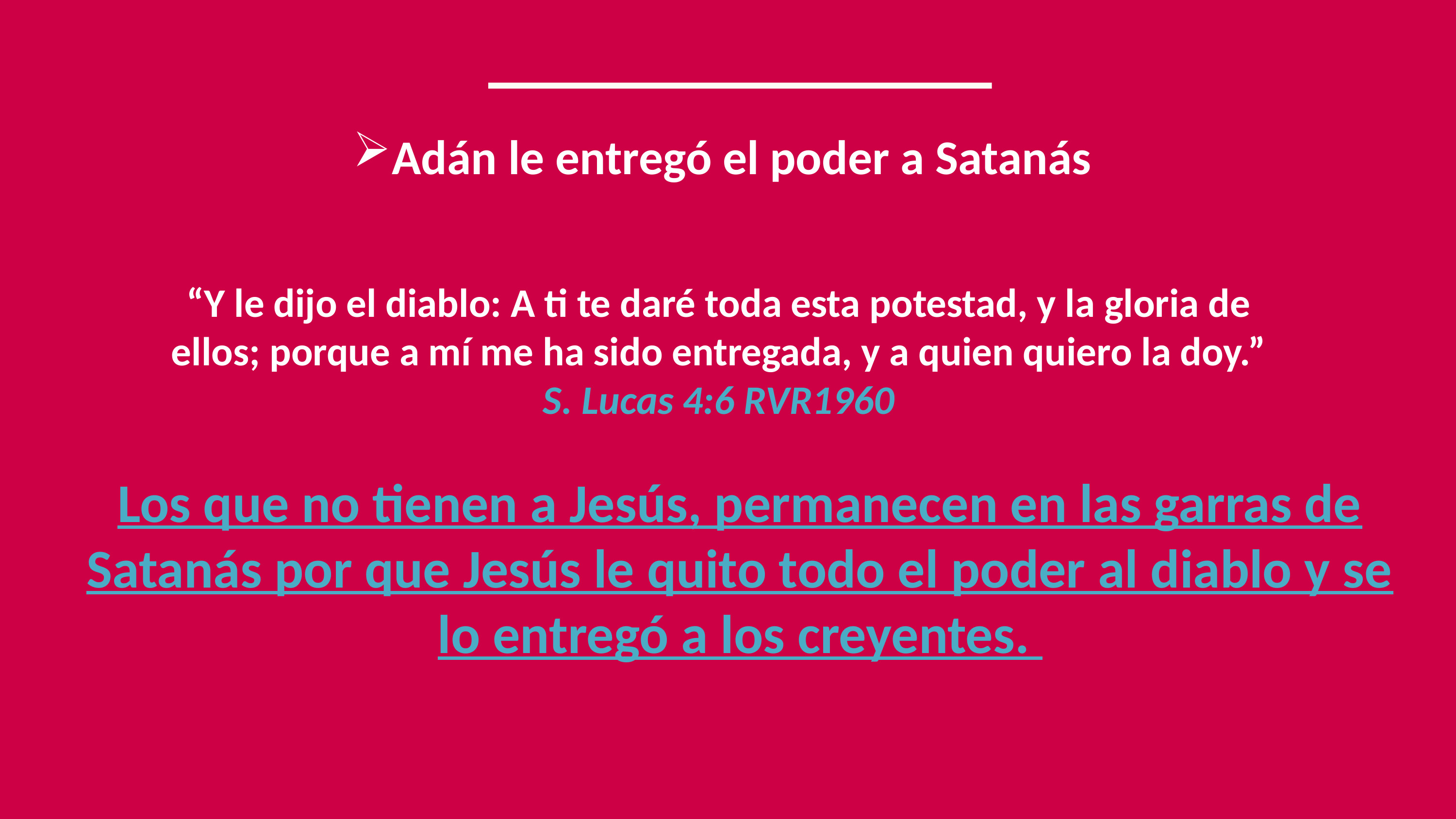

Adán le entregó el poder a Satanás
“Y le dijo el diablo: A ti te daré toda esta potestad, y la gloria de ellos; porque a mí me ha sido entregada, y a quien quiero la doy.”
S. Lucas 4:6 RVR1960
Los que no tienen a Jesús, permanecen en las garras de Satanás por que Jesús le quito todo el poder al diablo y se lo entregó a los creyentes.